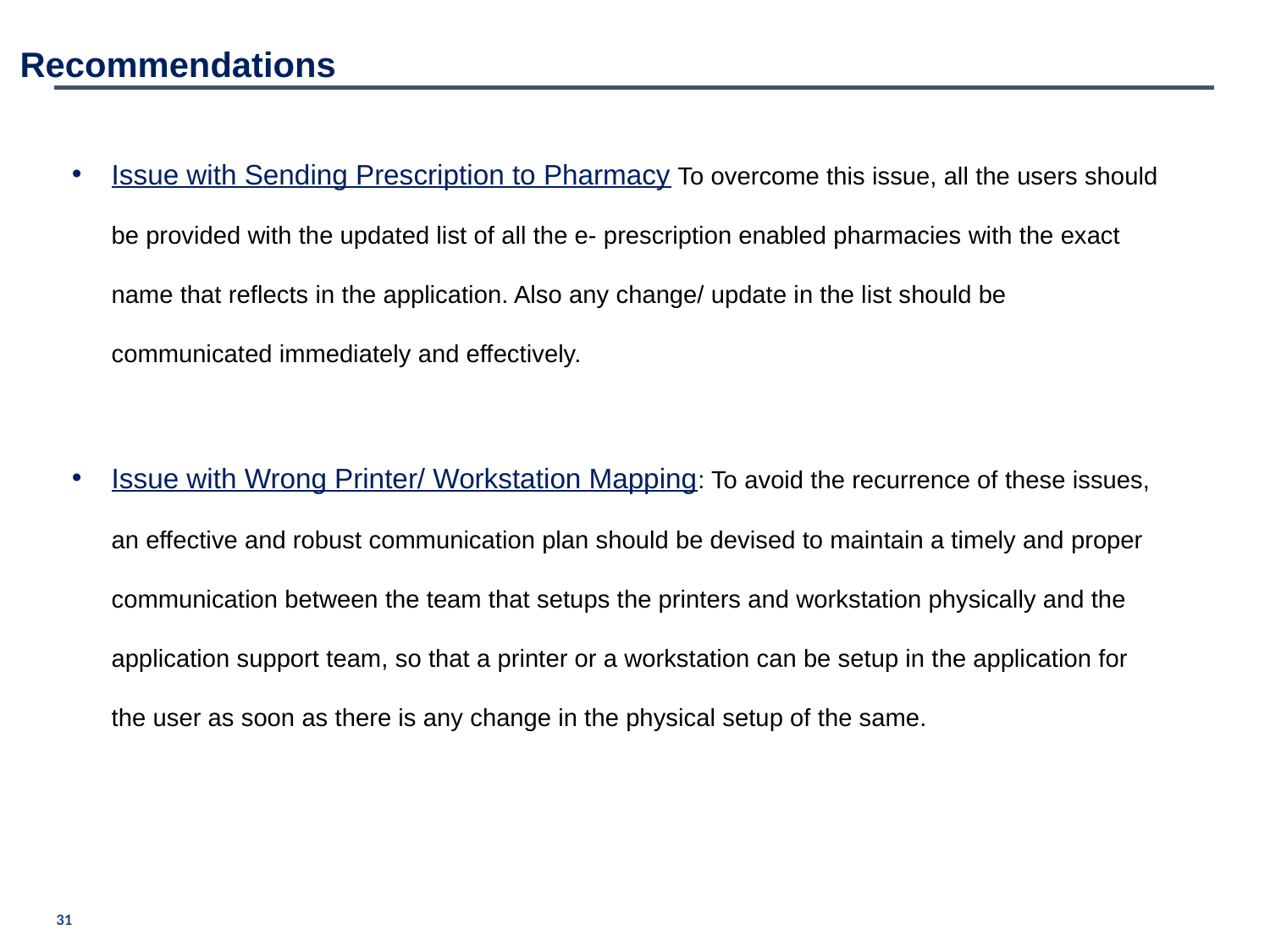

Recommendations
Issue with Sending Prescription to Pharmacy To overcome this issue, all the users should be provided with the updated list of all the e- prescription enabled pharmacies with the exact name that reflects in the application. Also any change/ update in the list should be communicated immediately and effectively.

Issue with Wrong Printer/ Workstation Mapping: To avoid the recurrence of these issues, an effective and robust communication plan should be devised to maintain a timely and proper communication between the team that setups the printers and workstation physically and the application support team, so that a printer or a workstation can be setup in the application for the user as soon as there is any change in the physical setup of the same.